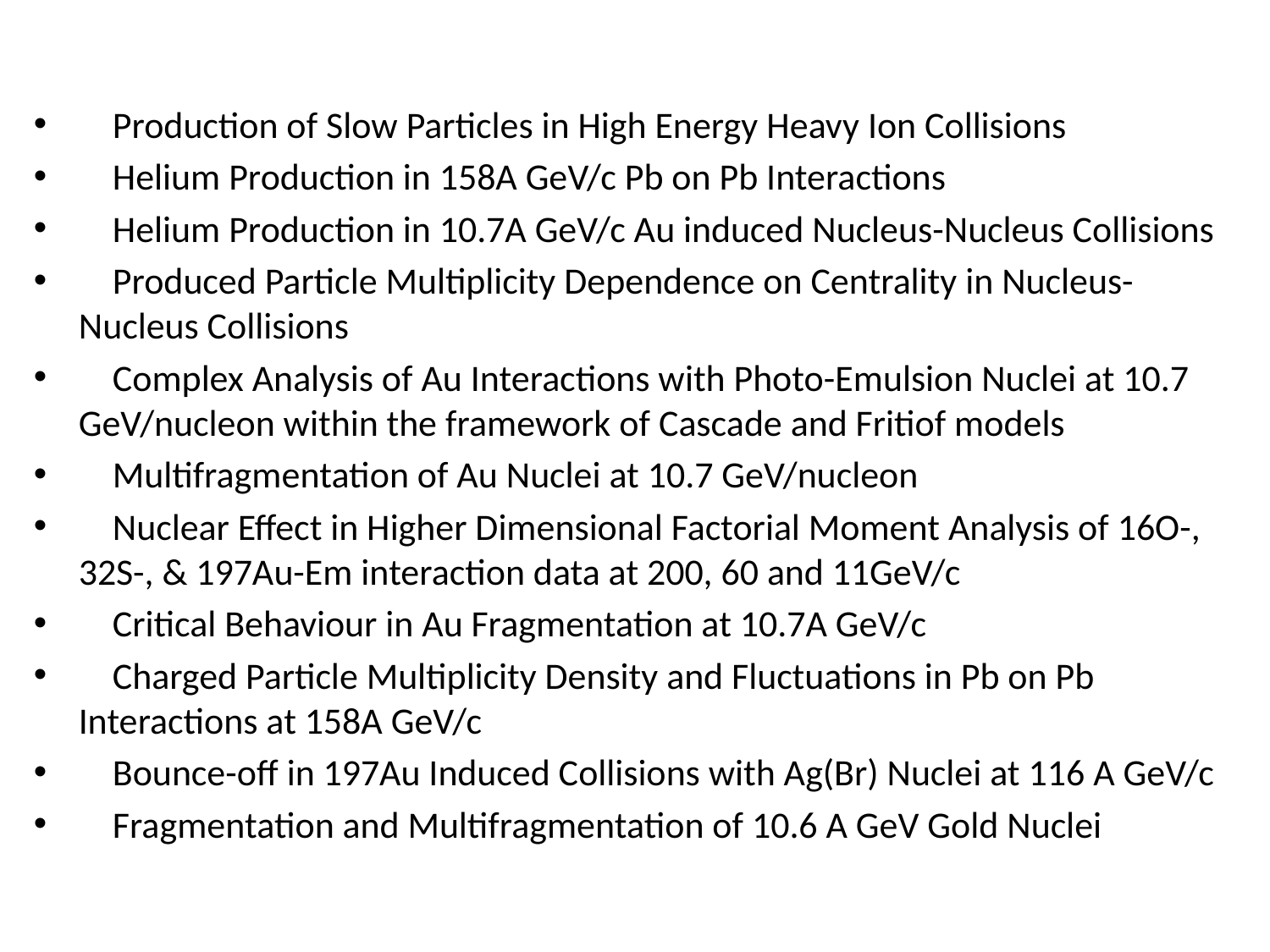

#

    Production of Slow Particles in High Energy Heavy Ion Collisions
    Helium Production in 158A GeV/c Pb on Pb Interactions
    Helium Production in 10.7A GeV/c Au induced Nucleus-Nucleus Collisions
    Produced Particle Multiplicity Dependence on Centrality in Nucleus-Nucleus Collisions
    Complex Analysis of Au Interactions with Photo-Emulsion Nuclei at 10.7 GeV/nucleon within the framework of Cascade and Fritiof models
    Multifragmentation of Au Nuclei at 10.7 GeV/nucleon
    Nuclear Effect in Higher Dimensional Factorial Moment Analysis of 16O-, 32S-, & 197Au-Em interaction data at 200, 60 and 11GeV/c
    Critical Behaviour in Au Fragmentation at 10.7A GeV/c
    Charged Particle Multiplicity Density and Fluctuations in Pb on Pb Interactions at 158A GeV/c
    Bounce-off in 197Au Induced Collisions with Ag(Br) Nuclei at 116 A GeV/c
    Fragmentation and Multifragmentation of 10.6 A GeV Gold Nuclei